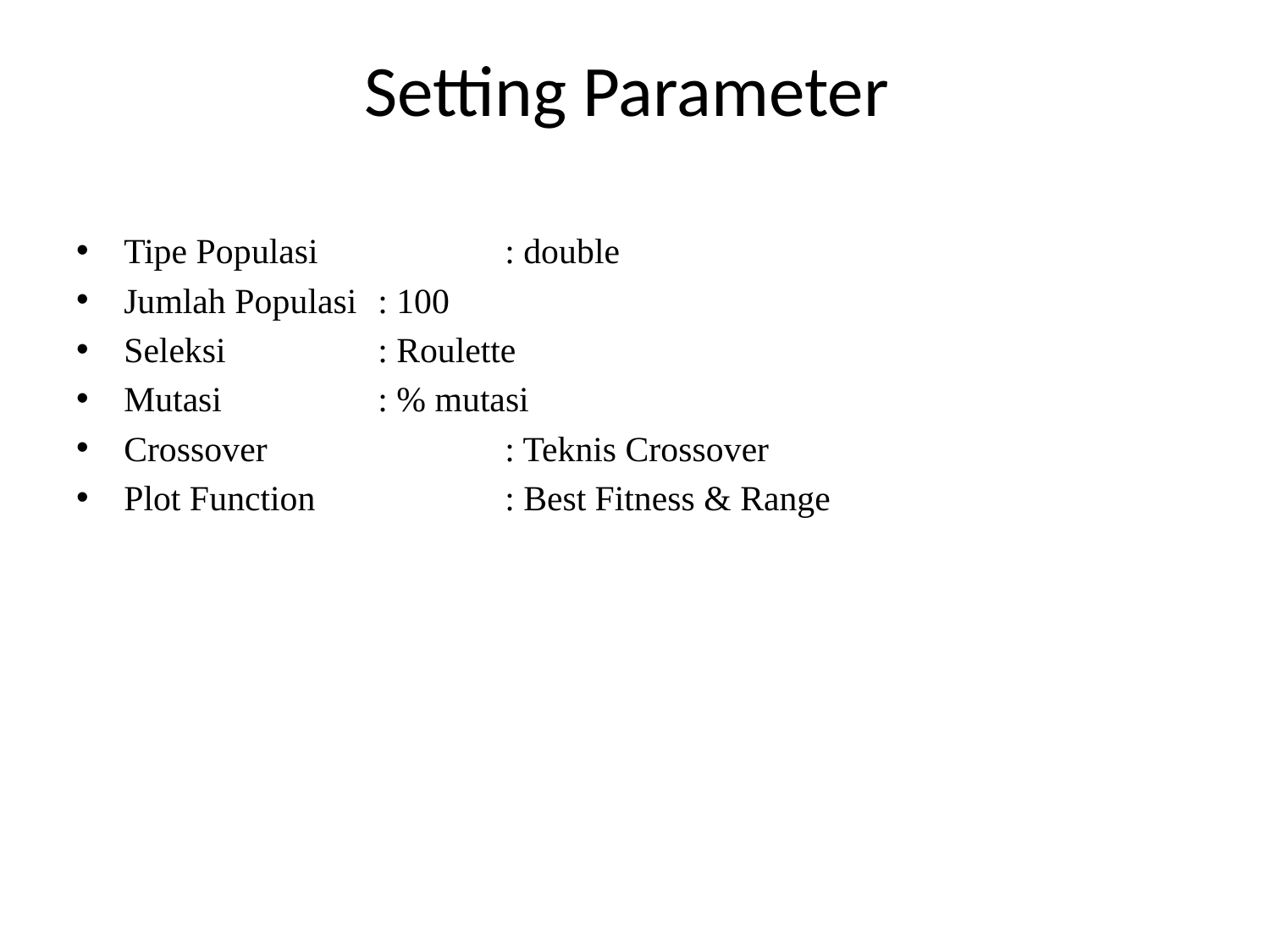

# Setting Parameter
Tipe Populasi 		: double
Jumlah Populasi 	: 100
Seleksi 		: Roulette
Mutasi		: % mutasi
Crossover		: Teknis Crossover
Plot Function		: Best Fitness & Range